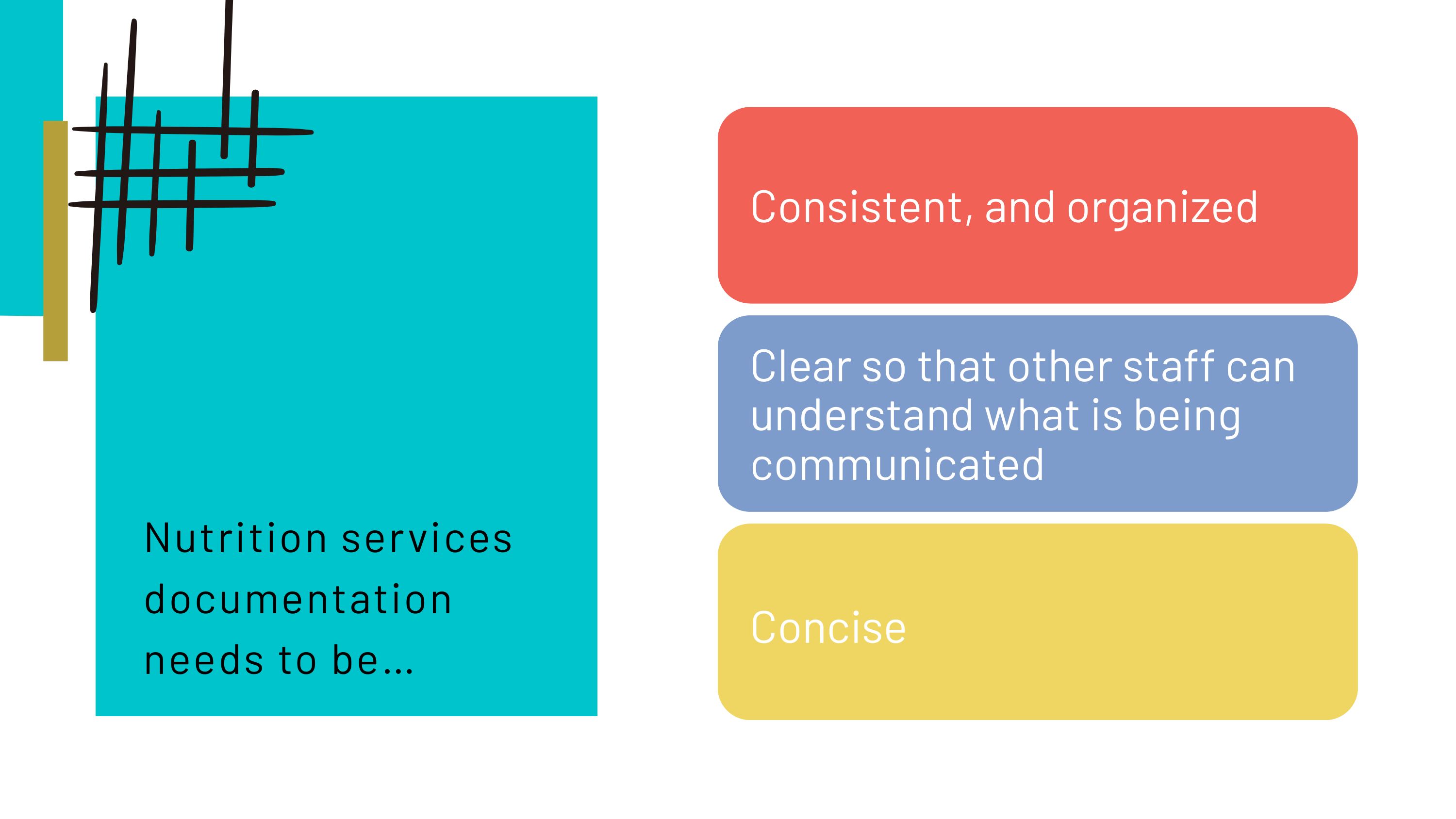

Consistent, and organized

Clear so that other staff can understand what is being communicated
Nutrition services documentation needs to be…

Concise